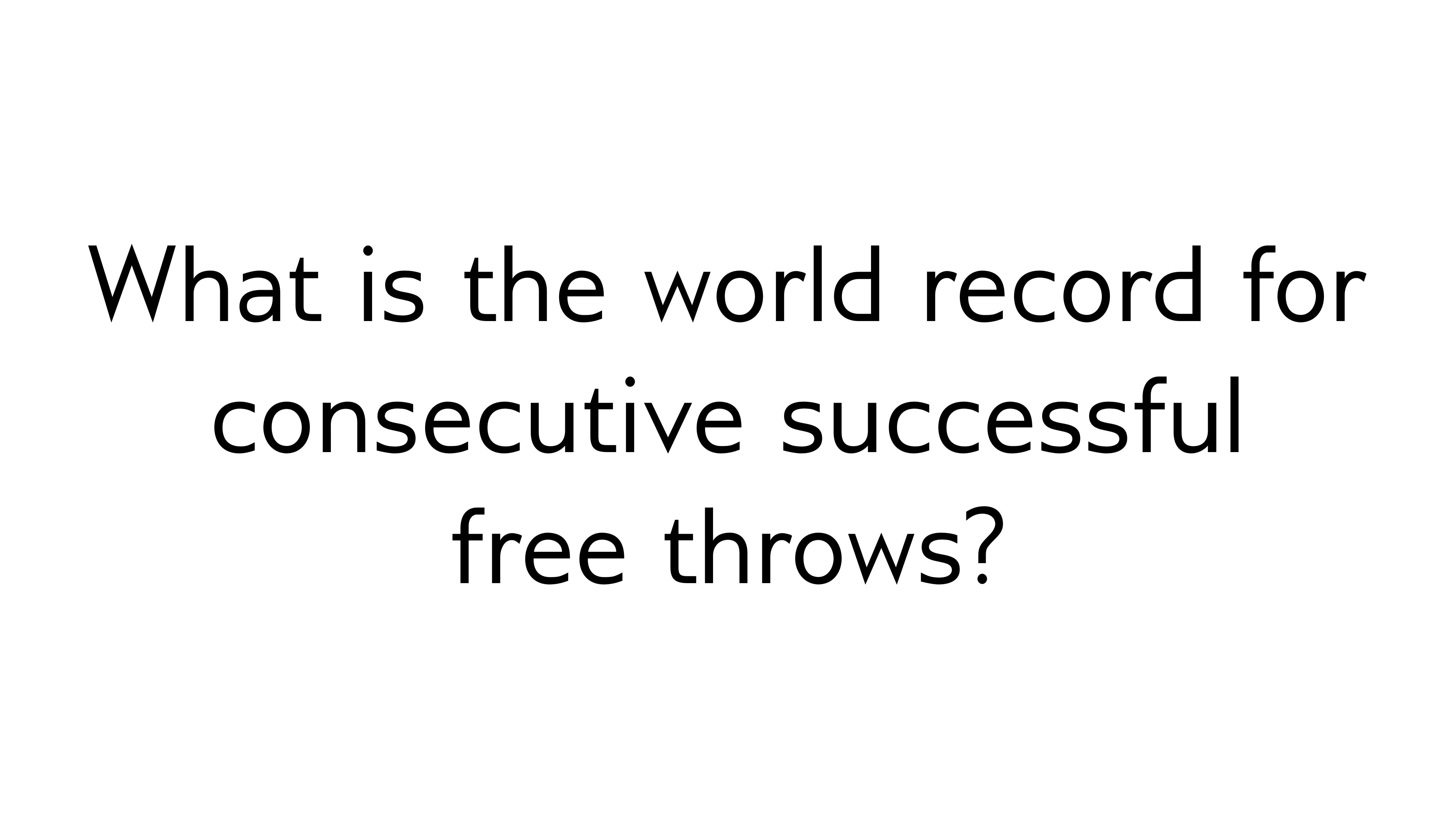

What is the world record for consecutive successful
free throws?